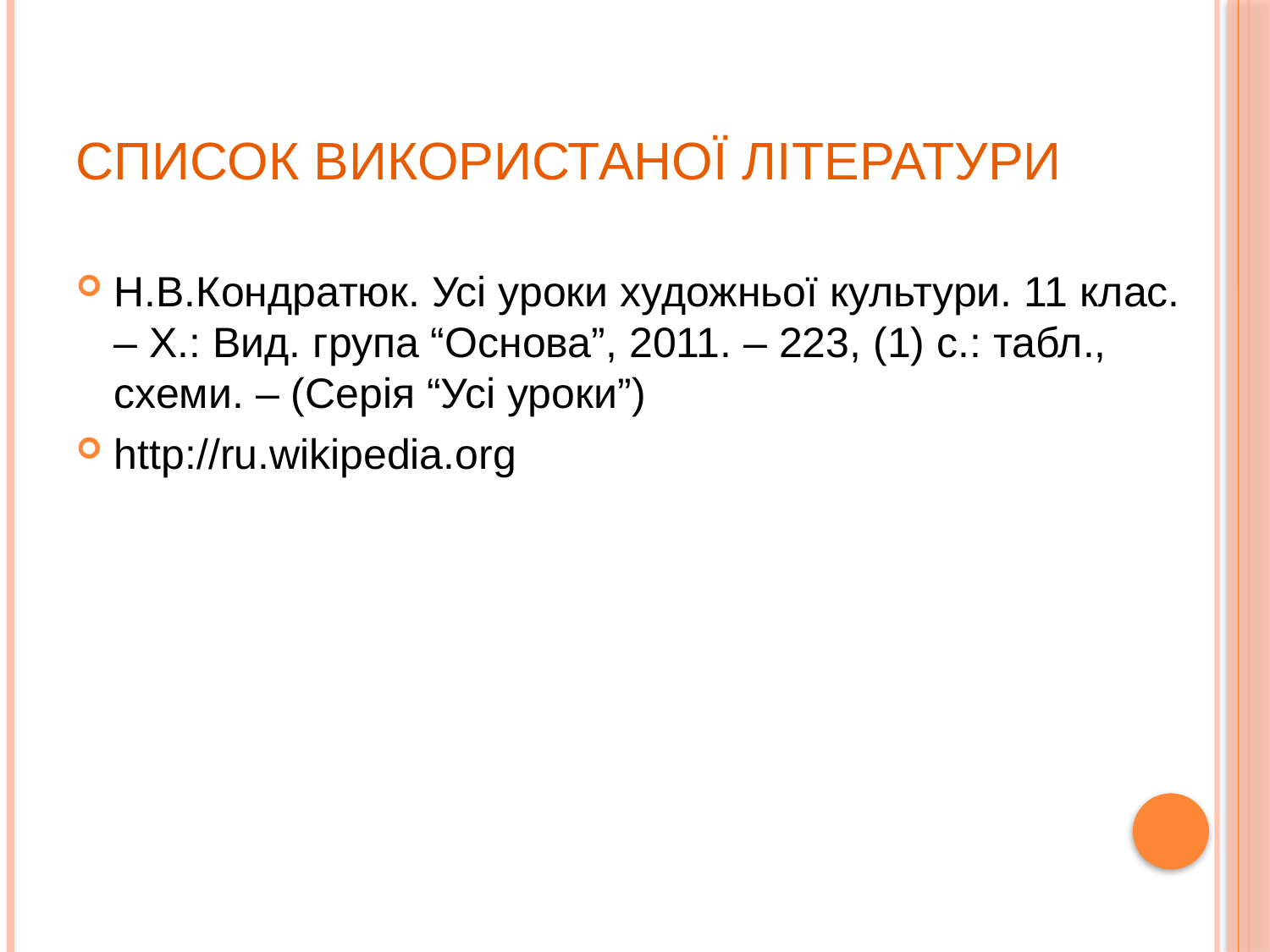

# Список використаної літератури
Н.В.Кондратюк. Усі уроки художньої культури. 11 клас. – Х.: Вид. група “Основа”, 2011. – 223, (1) с.: табл., схеми. – (Серія “Усі уроки”)
http://ru.wikipedia.org